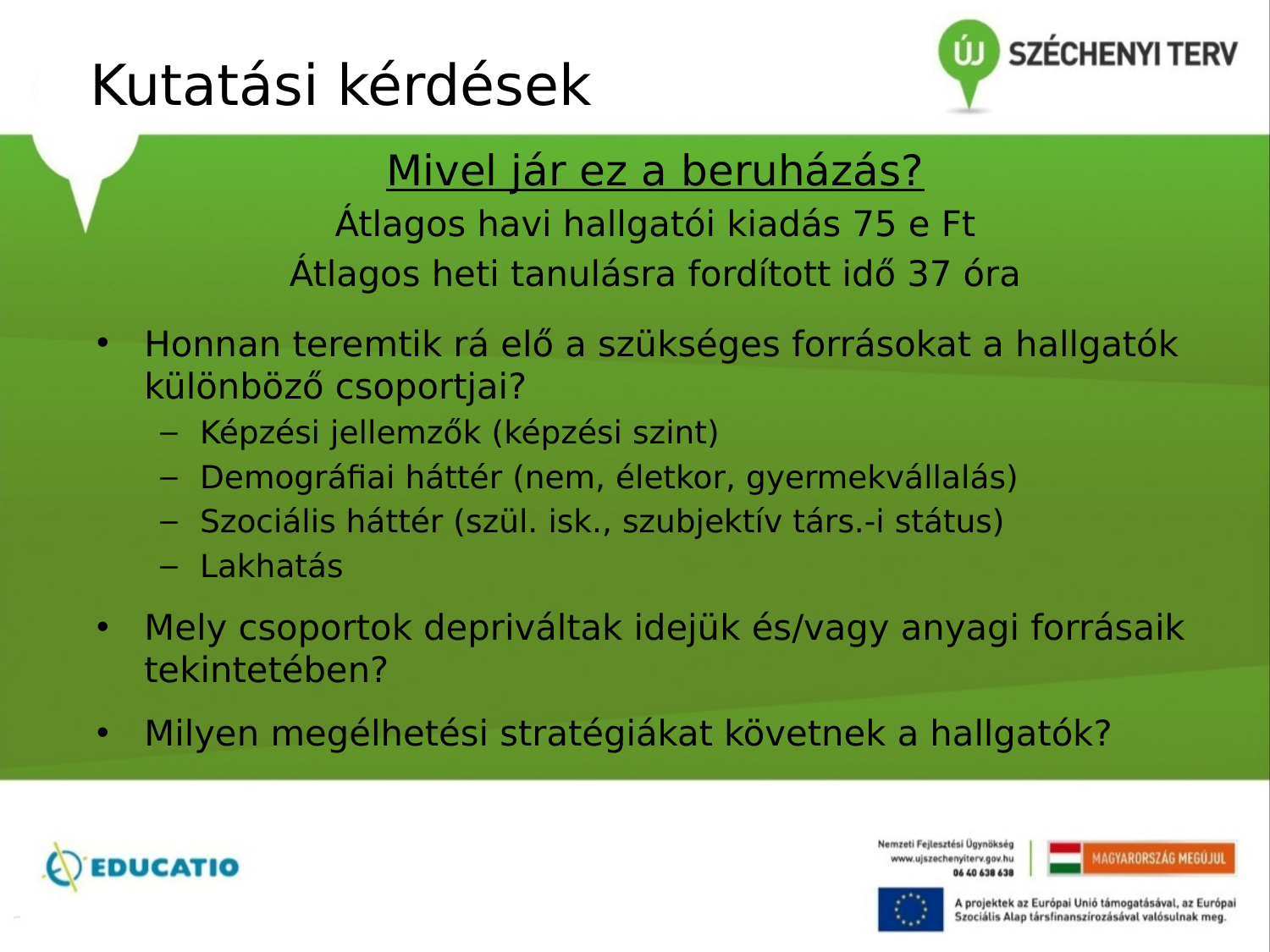

# Kutatási kérdések
Mivel jár ez a beruházás?
Átlagos havi hallgatói kiadás 75 e Ft
Átlagos heti tanulásra fordított idő 37 óra
Honnan teremtik rá elő a szükséges forrásokat a hallgatók különböző csoportjai?
Képzési jellemzők (képzési szint)
Demográfiai háttér (nem, életkor, gyermekvállalás)
Szociális háttér (szül. isk., szubjektív társ.-i státus)
Lakhatás
Mely csoportok depriváltak idejük és/vagy anyagi forrásaik tekintetében?
Milyen megélhetési stratégiákat követnek a hallgatók?